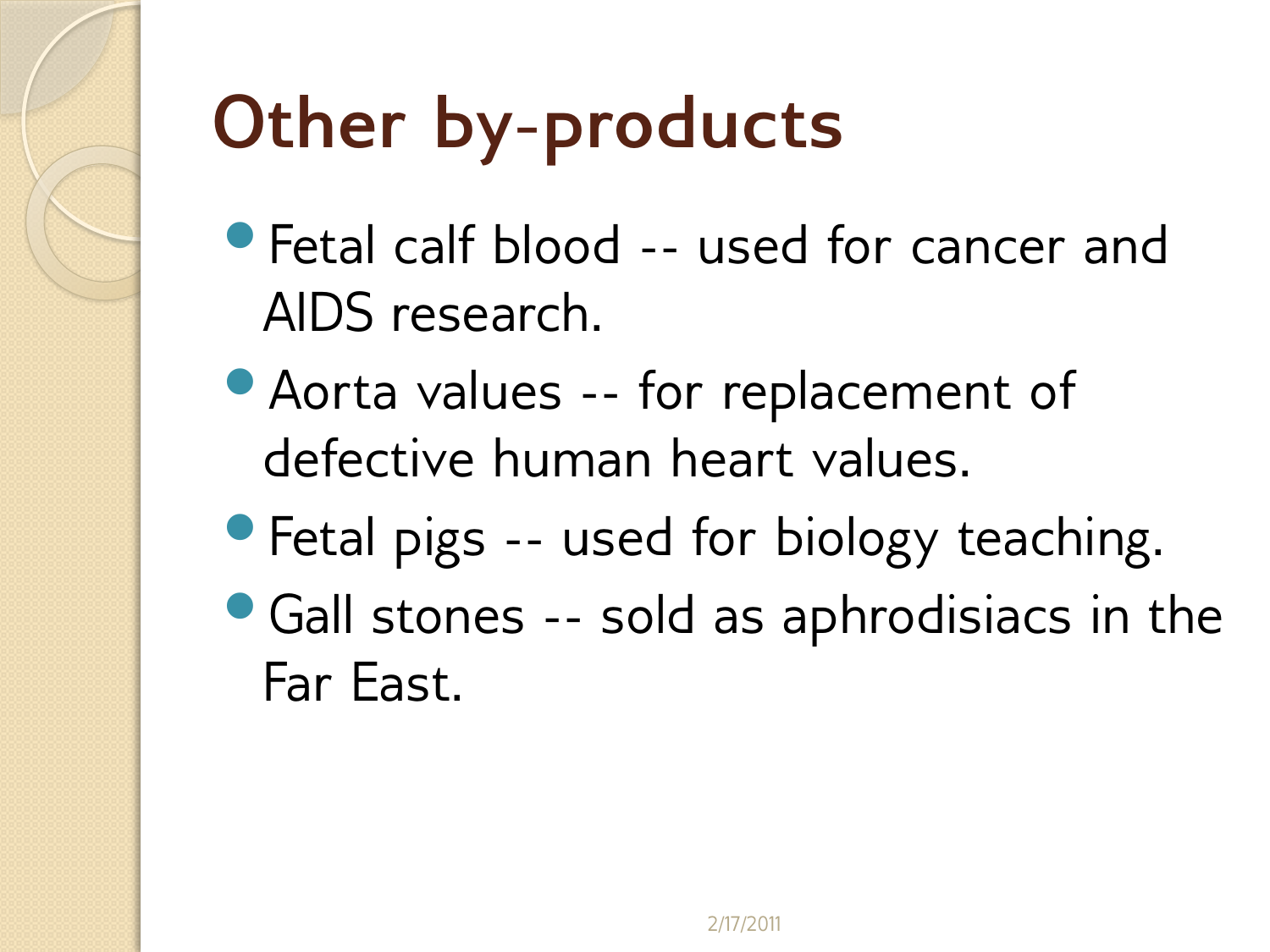

# Other by-products
Fetal calf blood -- used for cancer and AIDS research.
Aorta values -- for replacement of defective human heart values.
Fetal pigs -- used for biology teaching.
Gall stones -- sold as aphrodisiacs in the Far East.

2/17/2011